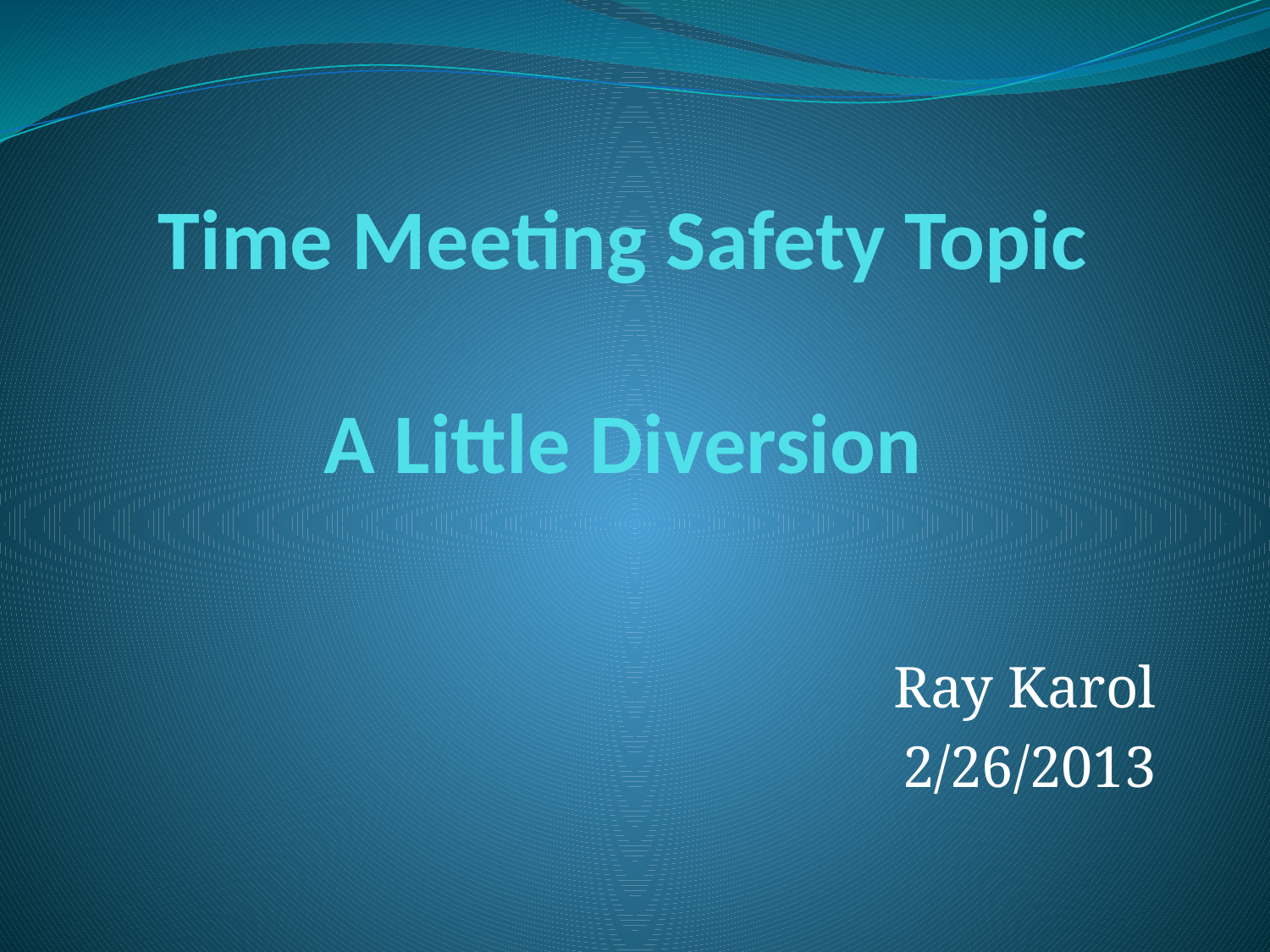

# Time Meeting Safety Topic A Little Diversion
Ray Karol
2/26/2013